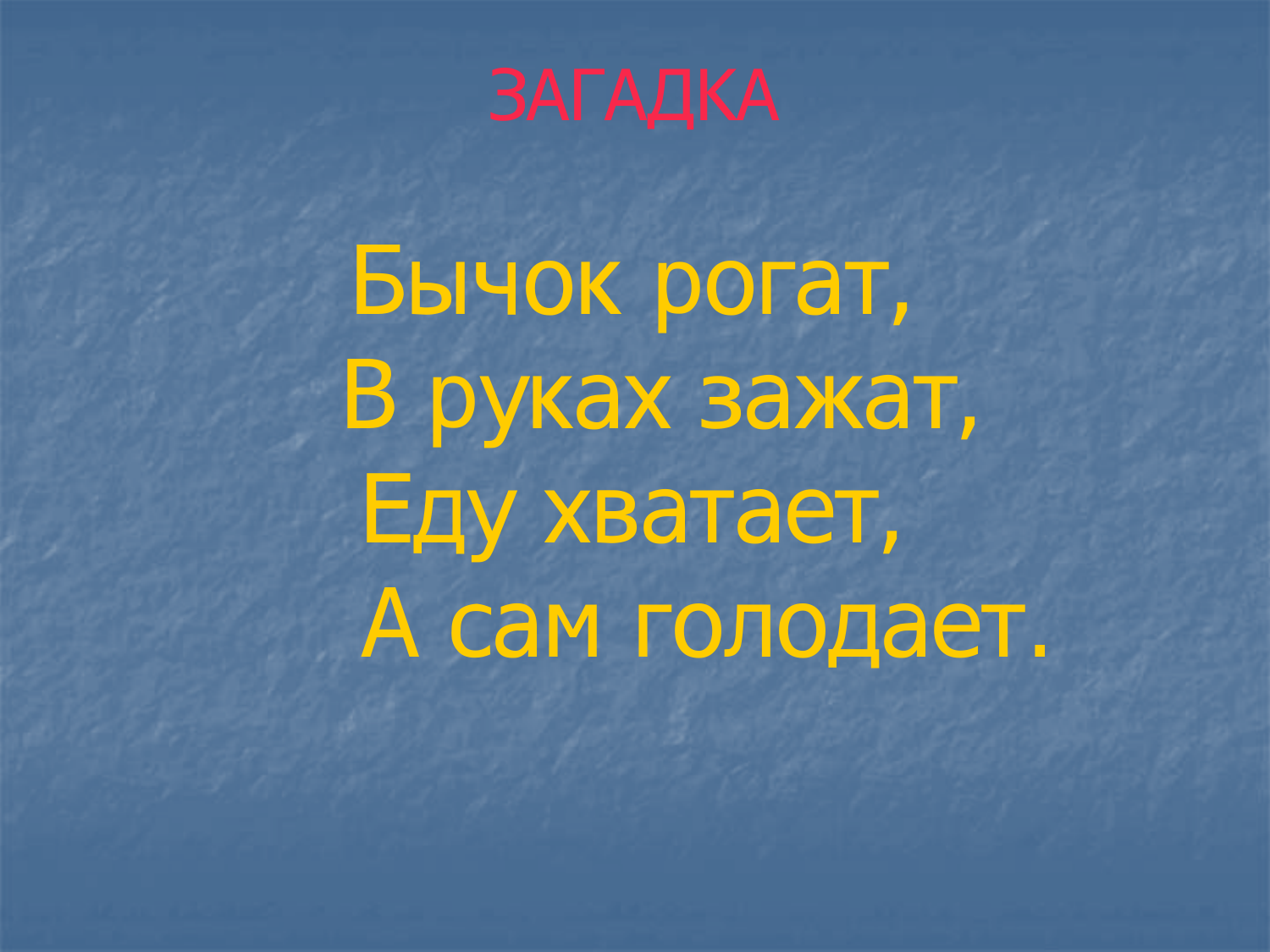

# ЗАГАДКА Бычок рогат, В руках зажат, Еду хватает, А сам голодает.